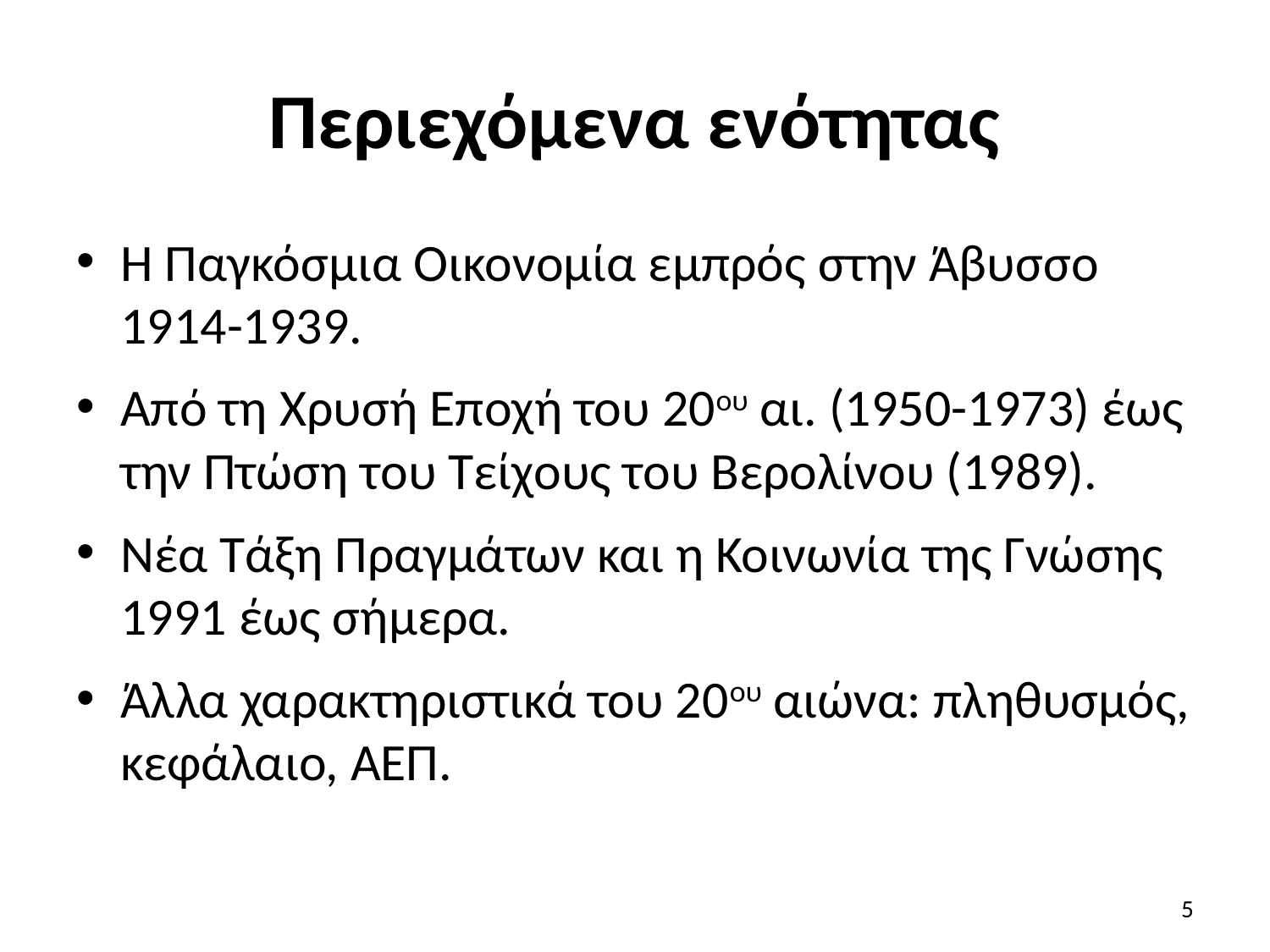

# Περιεχόμενα ενότητας
Η Παγκόσμια Οικονομία εμπρός στην Άβυσσο 1914-1939.
Από τη Χρυσή Εποχή του 20ου αι. (1950-1973) έως την Πτώση του Τείχους του Βερολίνου (1989).
Νέα Τάξη Πραγμάτων και η Κοινωνία της Γνώσης 1991 έως σήμερα.
Άλλα χαρακτηριστικά του 20ου αιώνα: πληθυσμός, κεφάλαιο, ΑΕΠ.
5